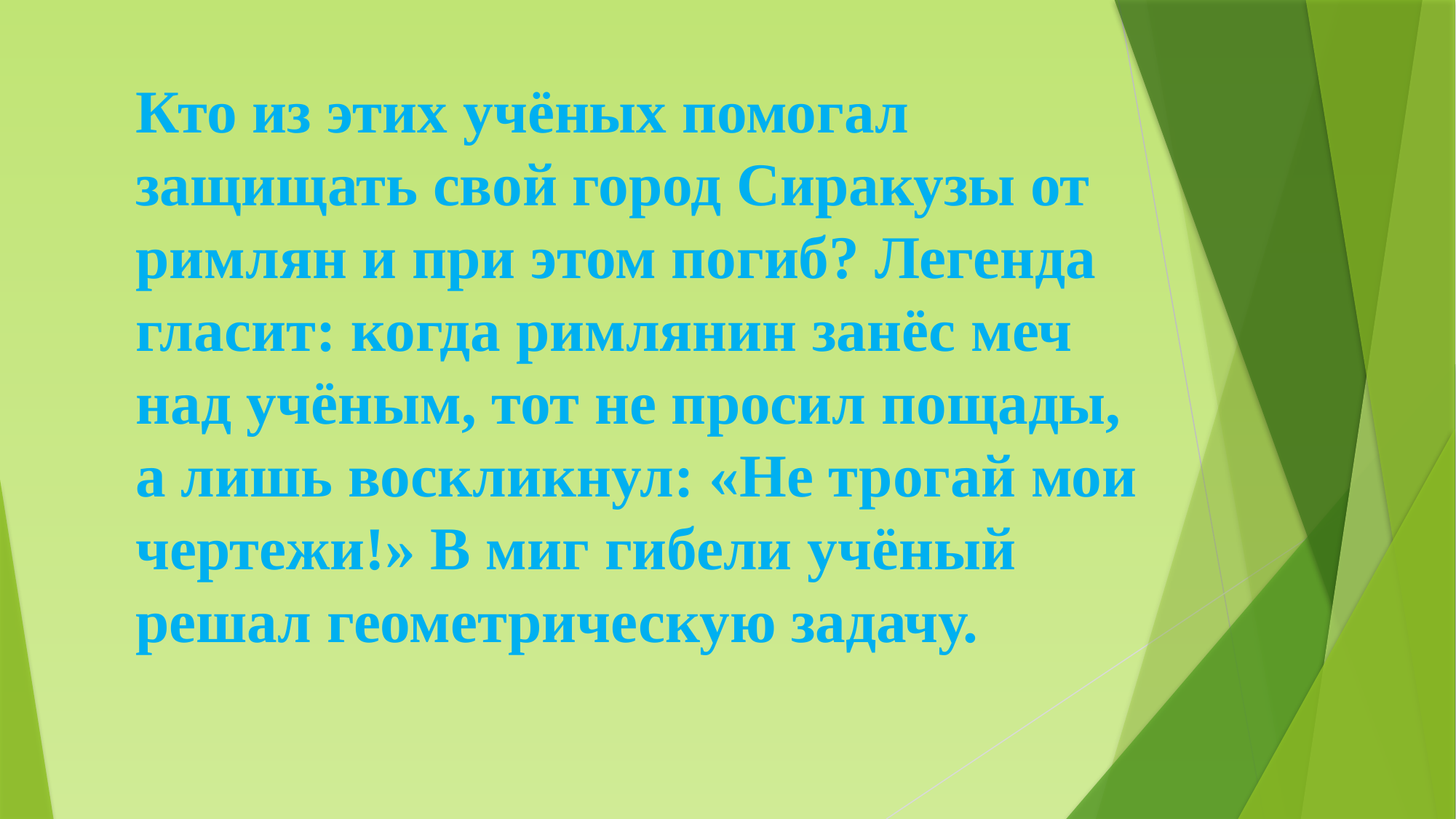

Кто из этих учёных помогал защищать свой город Сиракузы от римлян и при этом погиб? Легенда гласит: когда римлянин занёс меч над учёным, тот не просил пощады, а лишь воскликнул: «Не трогай мои чертежи!» В миг гибели учёный решал геометрическую задачу.